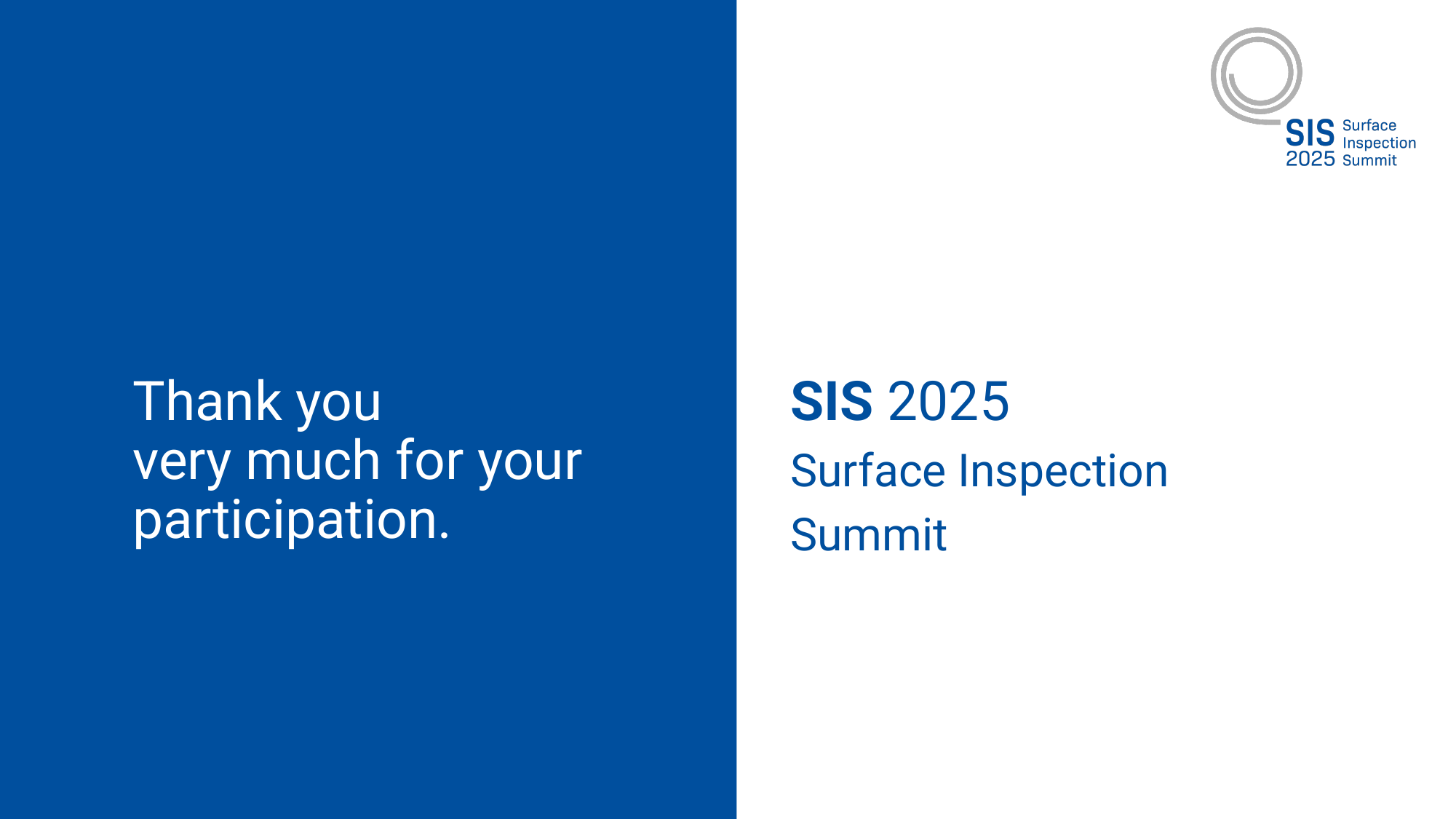

Thank you
very much for your participation.
SIS 2025
Surface Inspection
Summit